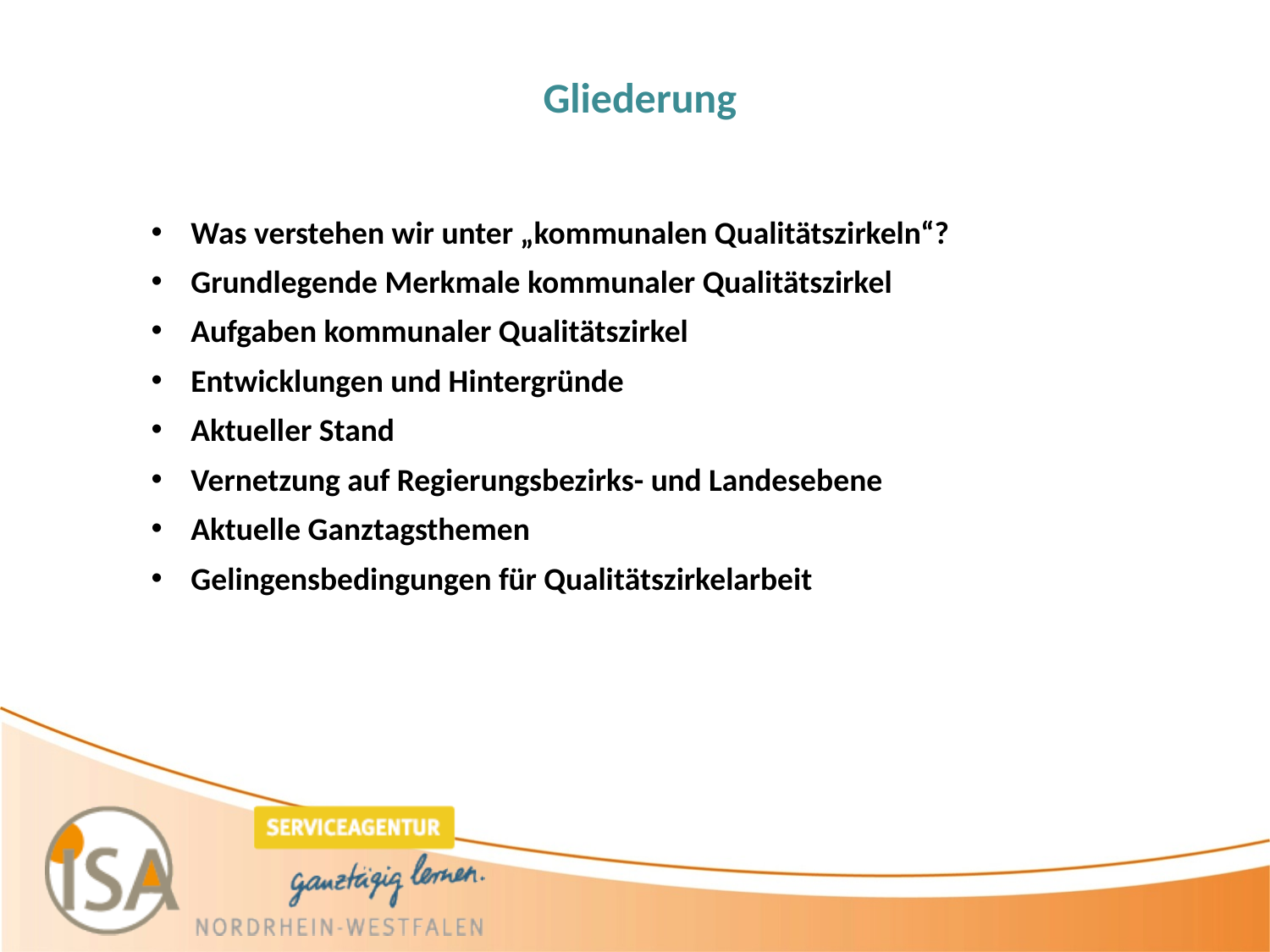

# Gliederung

Was verstehen wir unter „kommunalen Qualitätszirkeln“?
Grundlegende Merkmale kommunaler Qualitätszirkel
Aufgaben kommunaler Qualitätszirkel
Entwicklungen und Hintergründe
Aktueller Stand
Vernetzung auf Regierungsbezirks- und Landesebene
Aktuelle Ganztagsthemen
Gelingensbedingungen für Qualitätszirkelarbeit